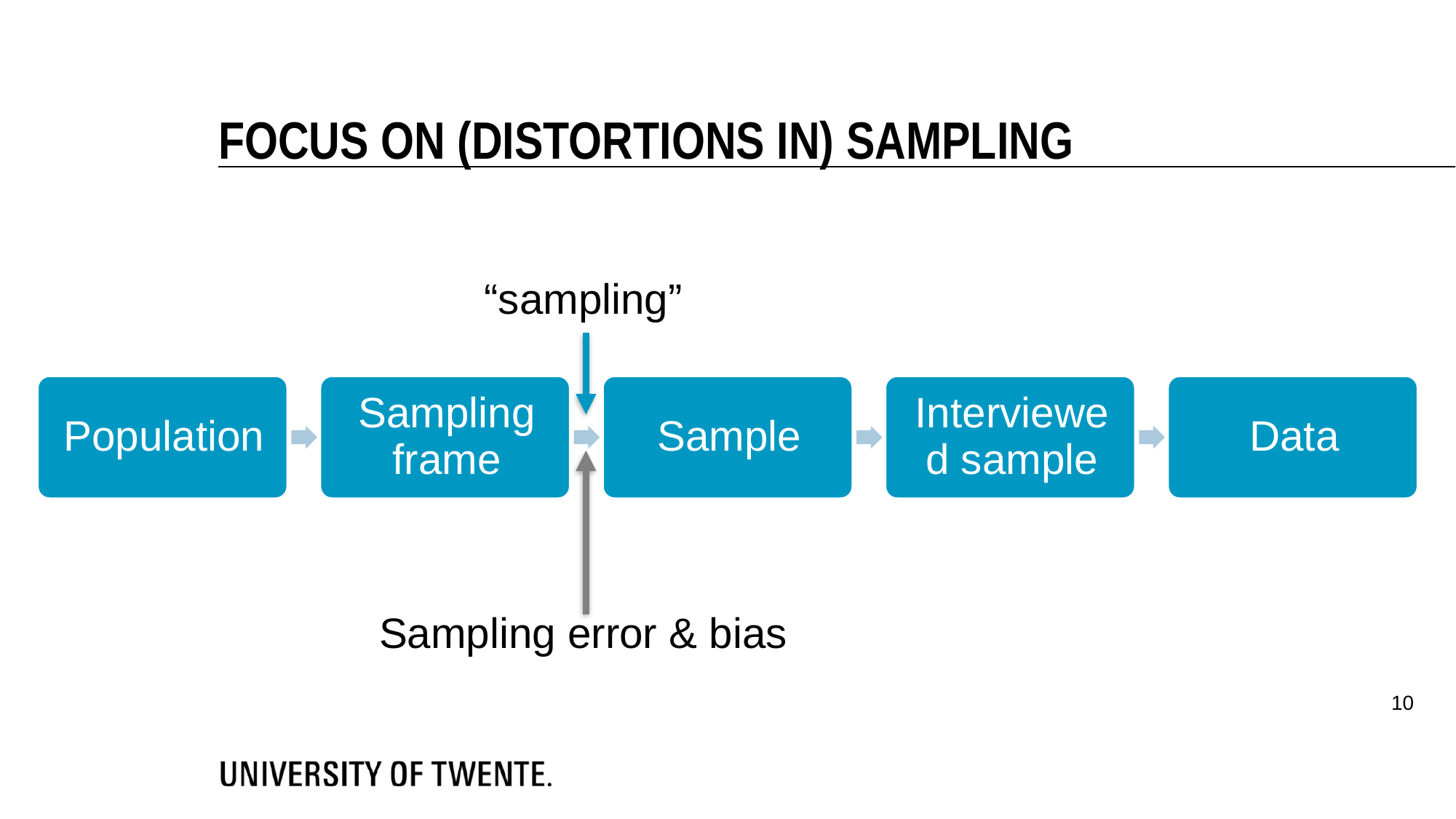

Focus on (distortions in) sampling
“sampling”
Population

Sampling frame

Sample

Interviewed sample

Data
Sampling error & bias
10